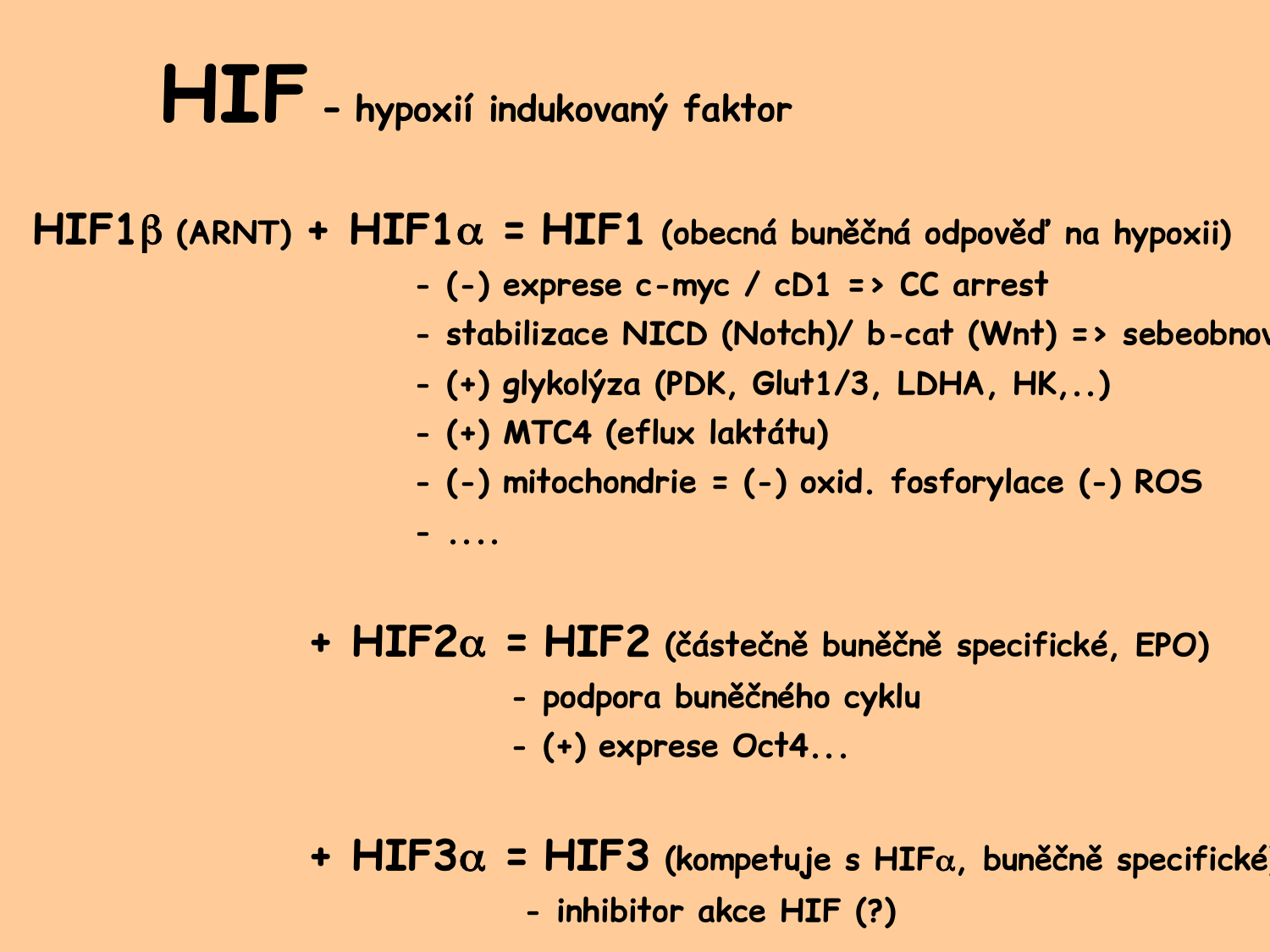

HIF – hypoxií indukovaný faktor

HIF1β (ARNT) + HIF1α = HIF1 (obecná buněčná odpověď na hypoxii)
			- (-) exprese c-myc / cD1 => CC arrest
			- stabilizace NICD (Notch)/ b-cat (Wnt) => sebeobnova
			- (+) glykolýza (PDK, Glut1/3, LDHA, HK,..)
			- (+) MTC4 (eflux laktátu)
			- (-) mitochondrie = (-) oxid. fosforylace (-) ROS
			- ....

                    + HIF2α = HIF2 (částečně buněčně specifické, EPO)
			       - podpora buněčného cyklu
			       - (+) exprese Oct4...

                    + HIF3α = HIF3 (kompetuje s HIFα, buněčně specifické)
			        - inhibitor akce HIF (?)